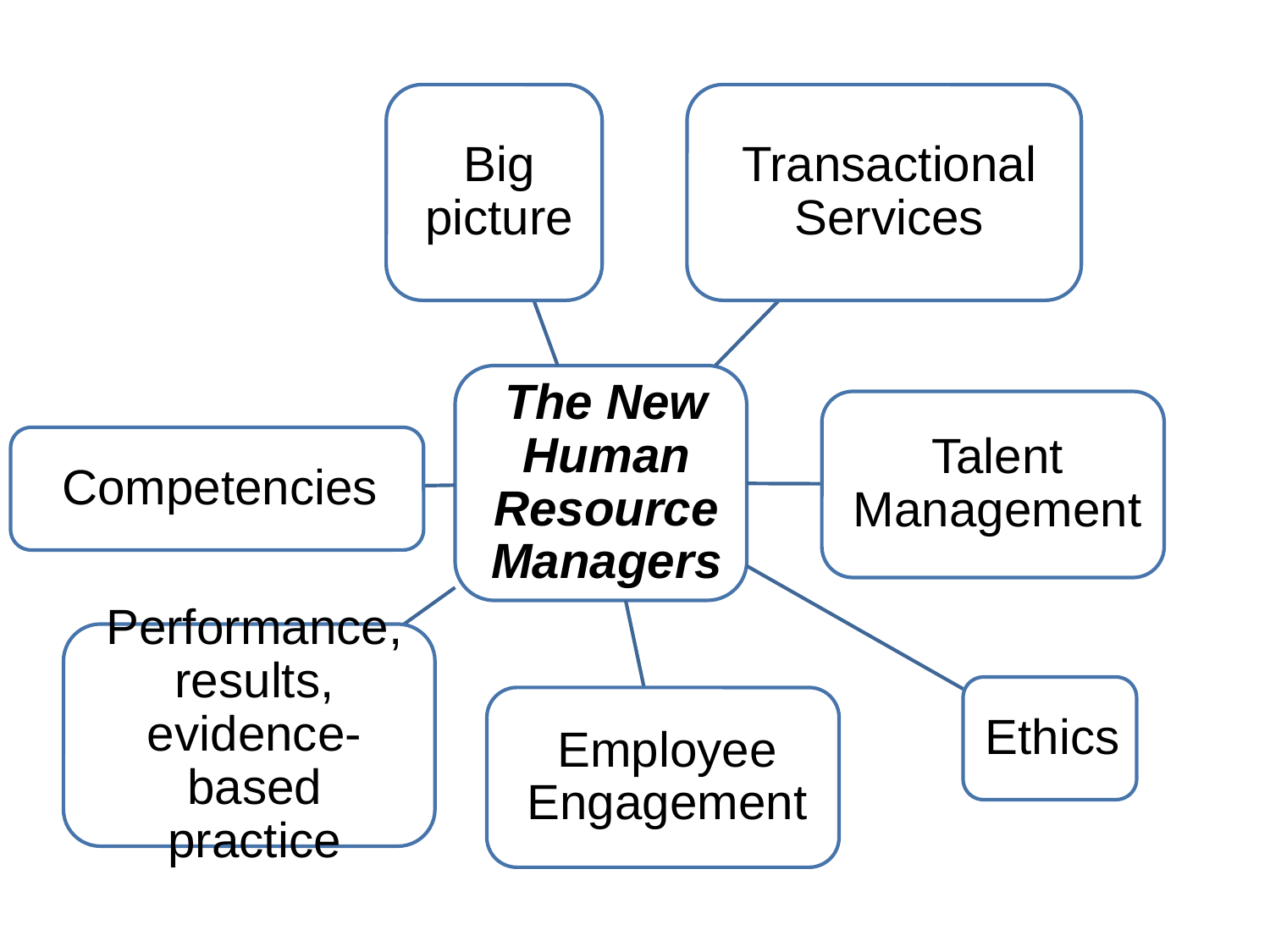

The New Human Resource Managers
Transactional Services
Talent Management
Competencies
Big picture
Ethics
Employee Engagement
Performance, results, evidence-based practice